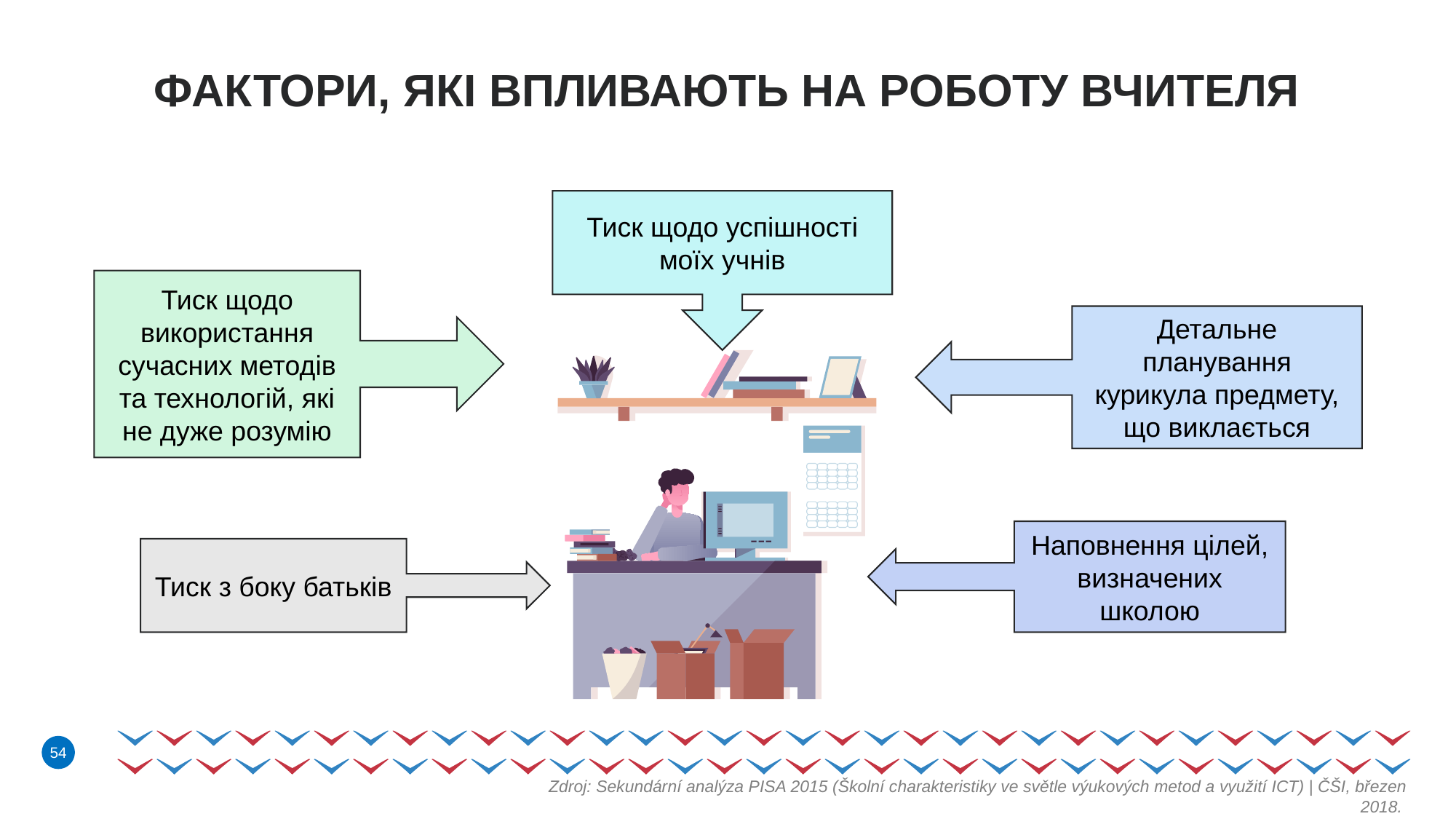

# ФАКТОРИ, ЯКІ ВПЛИВАЮТЬ НА РОБОТУ ВЧИТЕЛЯ
Тиск щодо успішності моїх учнів
Тиск щодо використання сучасних методів та технологій, які не дуже розумію
Детальне планування курикула предмету, що виклається

Наповнення цілей, визначених школою
Тиск з боку батьків
Zdroj: Sekundární analýza PISA 2015 (Školní charakteristiky ve světle výukových metod a využití ICT) | ČŠI, březen 2018.